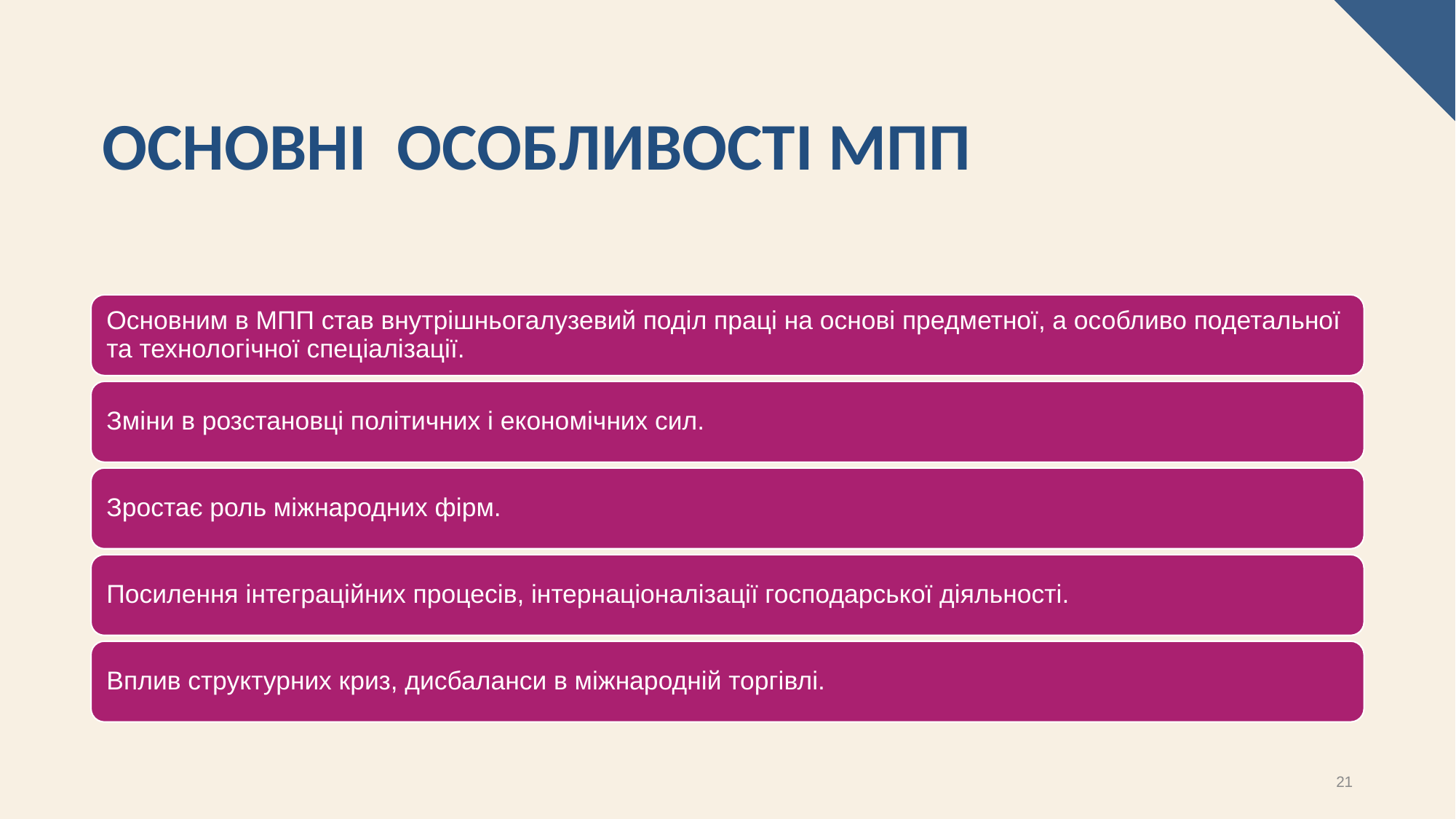

# Основні  особливості МПП
Основним в МПП став внутрішньогалузевий поділ праці на основі предметної, а особливо подетальної та технологічної спеціалізації.
Зміни в розстановці політичних і економічних сил.
Зростає роль міжнародних фірм.
Посилення інтеграційних процесів, інтернаціоналізації господарської діяльності.
Вплив структурних криз, дисбаланси в міжнародній торгівлі.
21